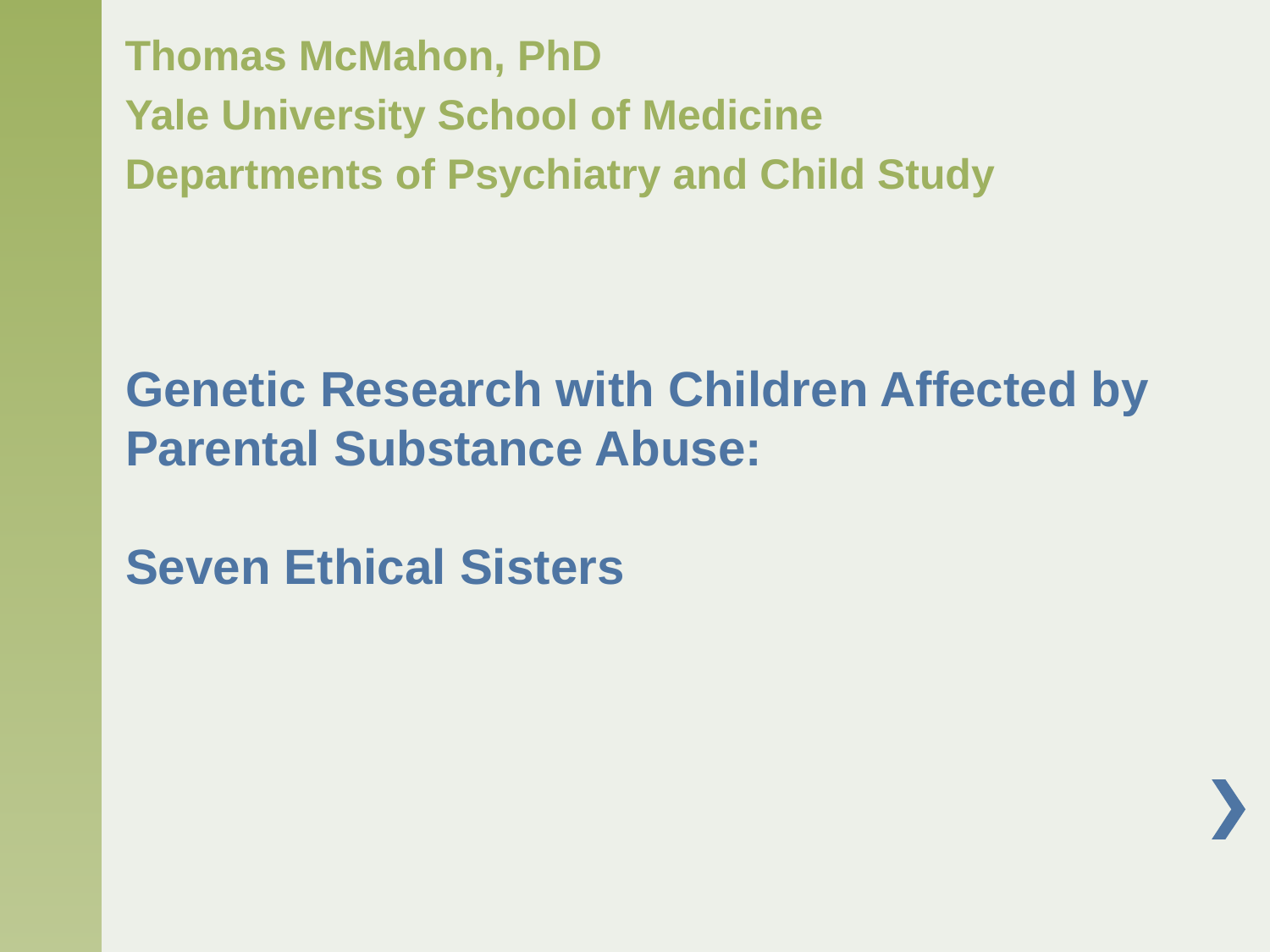

Thomas McMahon, PhD
Yale University School of Medicine
Departments of Psychiatry and Child Study
# Genetic Research with Children Affected by Parental Substance Abuse: Seven Ethical Sisters